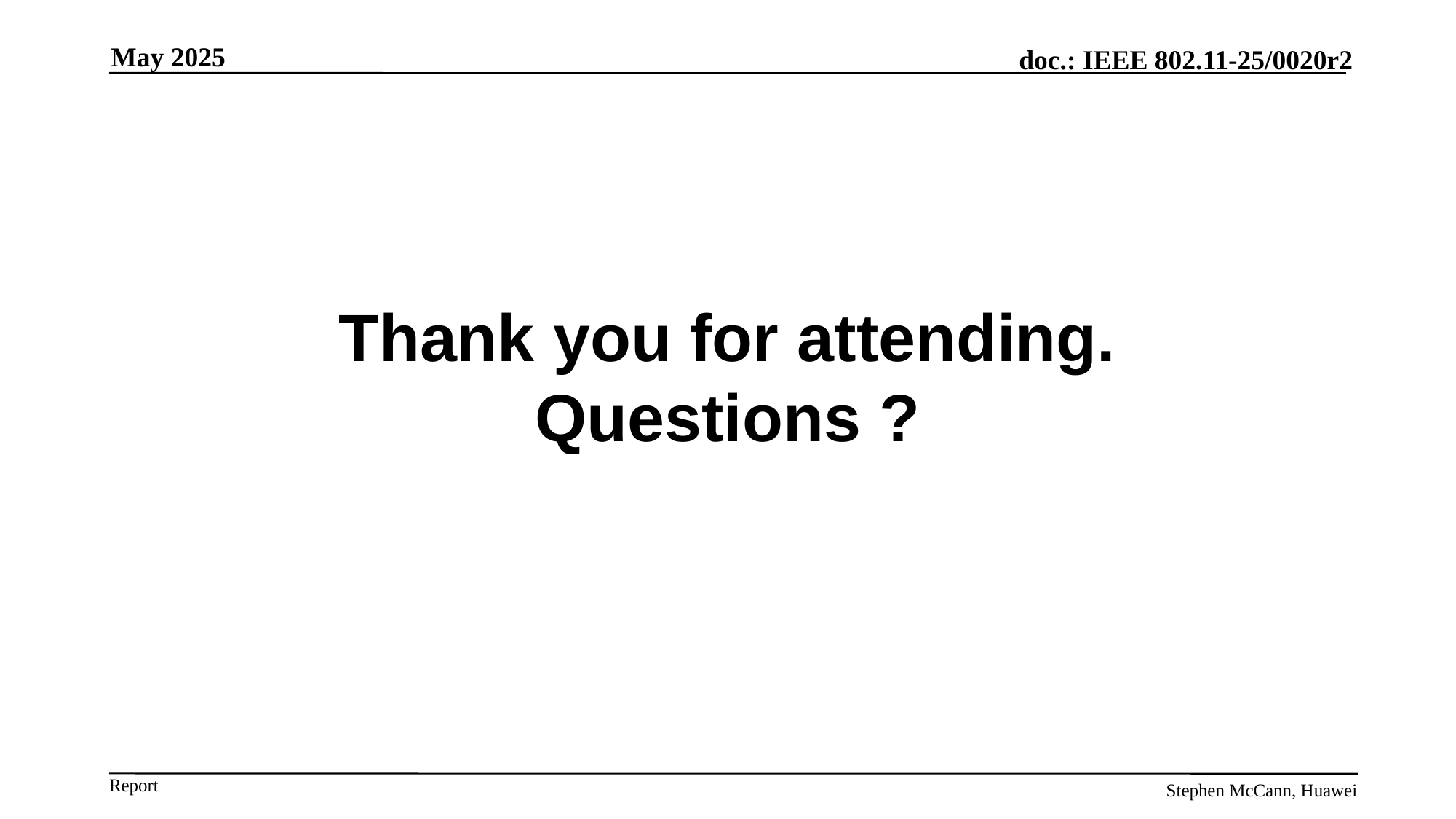

May 2025
# Thank you for attending. Questions ?
Stephen McCann, Huawei